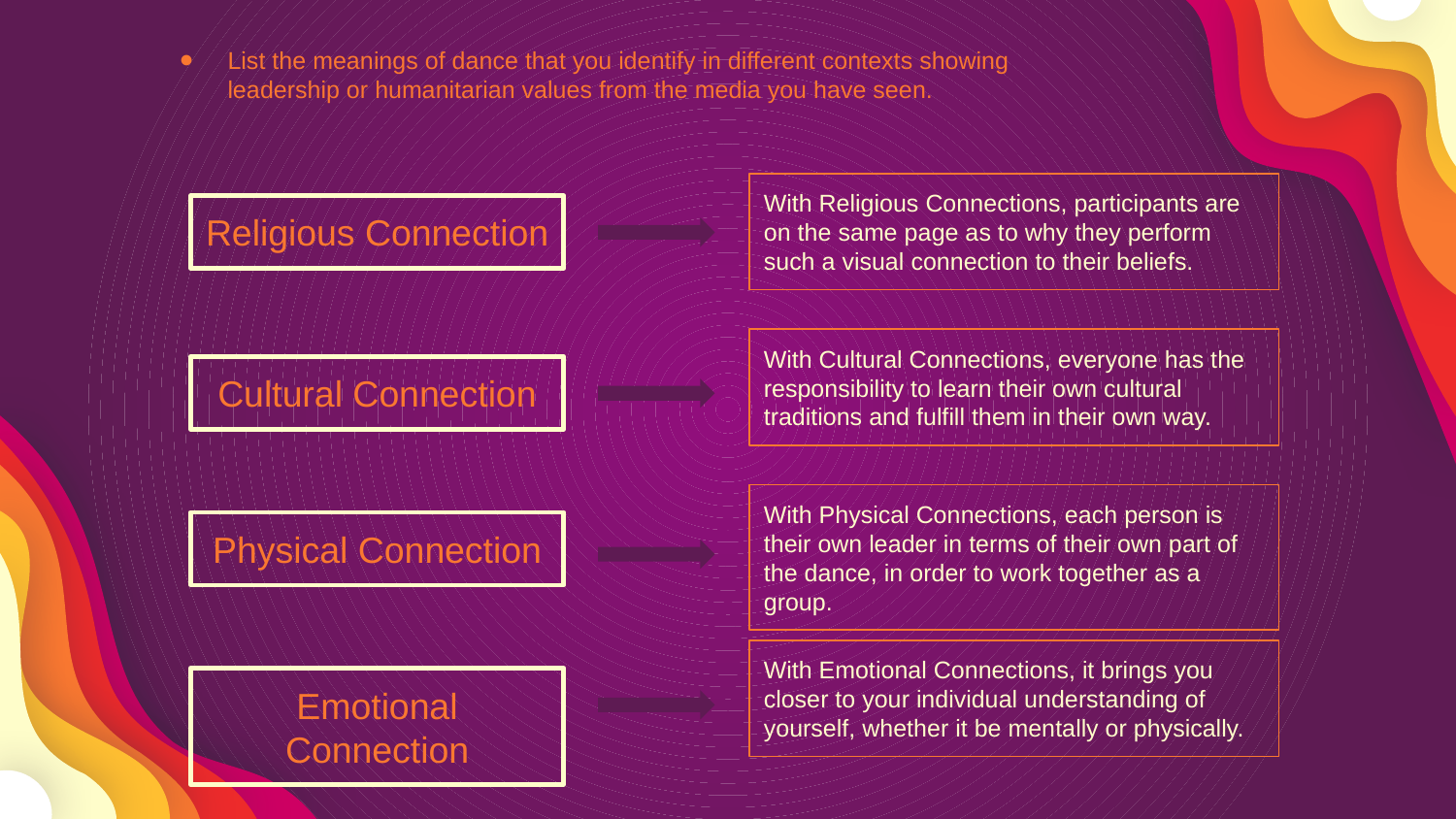

List the meanings of dance that you identify in different contexts showing leadership or humanitarian values from the media you have seen.
With Religious Connections, participants are on the same page as to why they perform such a visual connection to their beliefs.
Religious Connection

With Cultural Connections, everyone has the responsibility to learn their own cultural traditions and fulfill them in their own way.
Cultural Connection

With Physical Connections, each person is their own leader in terms of their own part of the dance, in order to work together as a group.
Physical Connection

With Emotional Connections, it brings you closer to your individual understanding of yourself, whether it be mentally or physically.
Emotional Connection